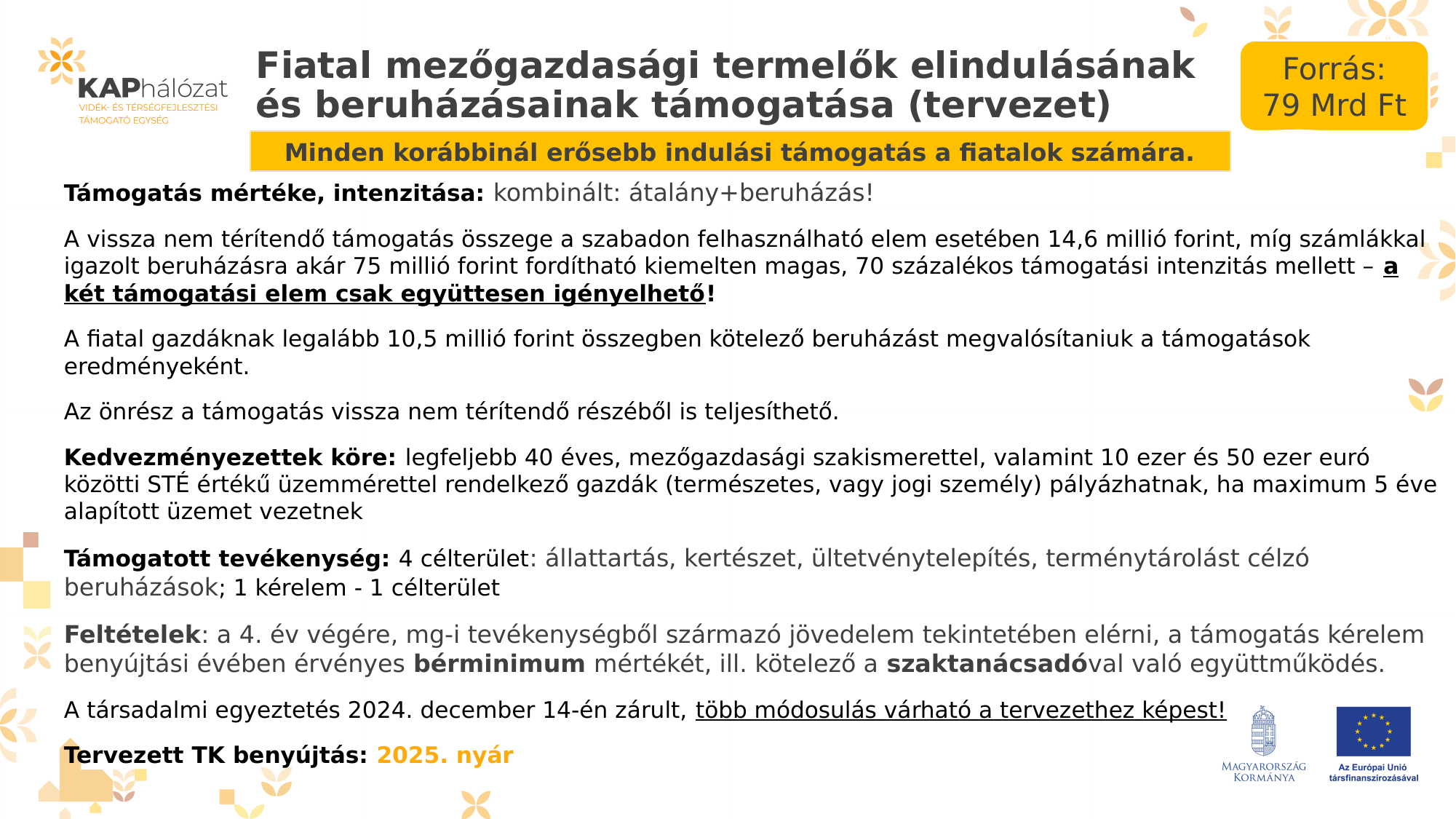

# Fiatal mezőgazdasági termelők elindulásának és beruházásainak támogatása (tervezet)
Forrás:
79 Mrd Ft
Minden korábbinál erősebb indulási támogatás a fiatalok számára.
Támogatás mértéke, intenzitása: kombinált: átalány+beruházás!
A vissza nem térítendő támogatás összege a szabadon felhasználható elem esetében 14,6 millió forint, míg számlákkal igazolt beruházásra akár 75 millió forint fordítható kiemelten magas, 70 százalékos támogatási intenzitás mellett – a két támogatási elem csak együttesen igényelhető!
A fiatal gazdáknak legalább 10,5 millió forint összegben kötelező beruházást megvalósítaniuk a támogatások eredményeként.
Az önrész a támogatás vissza nem térítendő részéből is teljesíthető.
Kedvezményezettek köre: legfeljebb 40 éves, mezőgazdasági szakismerettel, valamint 10 ezer és 50 ezer euró közötti STÉ értékű üzemmérettel rendelkező gazdák (természetes, vagy jogi személy) pályázhatnak, ha maximum 5 éve alapított üzemet vezetnek
Támogatott tevékenység: 4 célterület: állattartás, kertészet, ültetvénytelepítés, terménytárolást célzó beruházások; 1 kérelem - 1 célterület
Feltételek: a 4. év végére, mg-i tevékenységből származó jövedelem tekintetében elérni, a támogatás kérelem benyújtási évében érvényes bérminimum mértékét, ill. kötelező a szaktanácsadóval való együttműködés.
A társadalmi egyeztetés 2024. december 14-én zárult, több módosulás várható a tervezethez képest!
Tervezett TK benyújtás: 2025. nyár